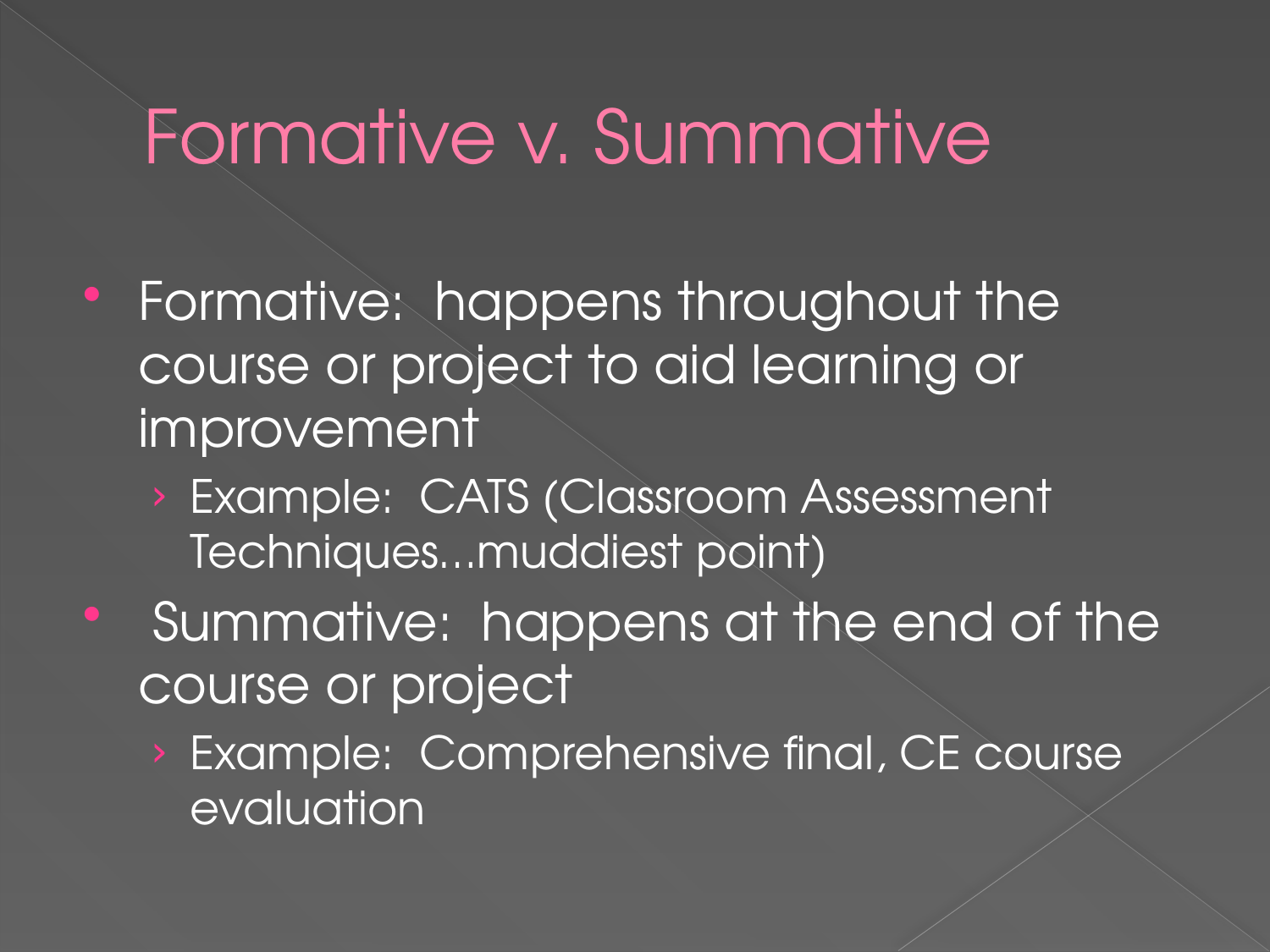

# Formative v. Summative
Formative:  happens throughout the course or project to aid learning or improvement
Example:  CATS (Classroom Assessment Techniques…muddiest point)
 Summative:  happens at the end of the course or project
Example:  Comprehensive final, CE course evaluation